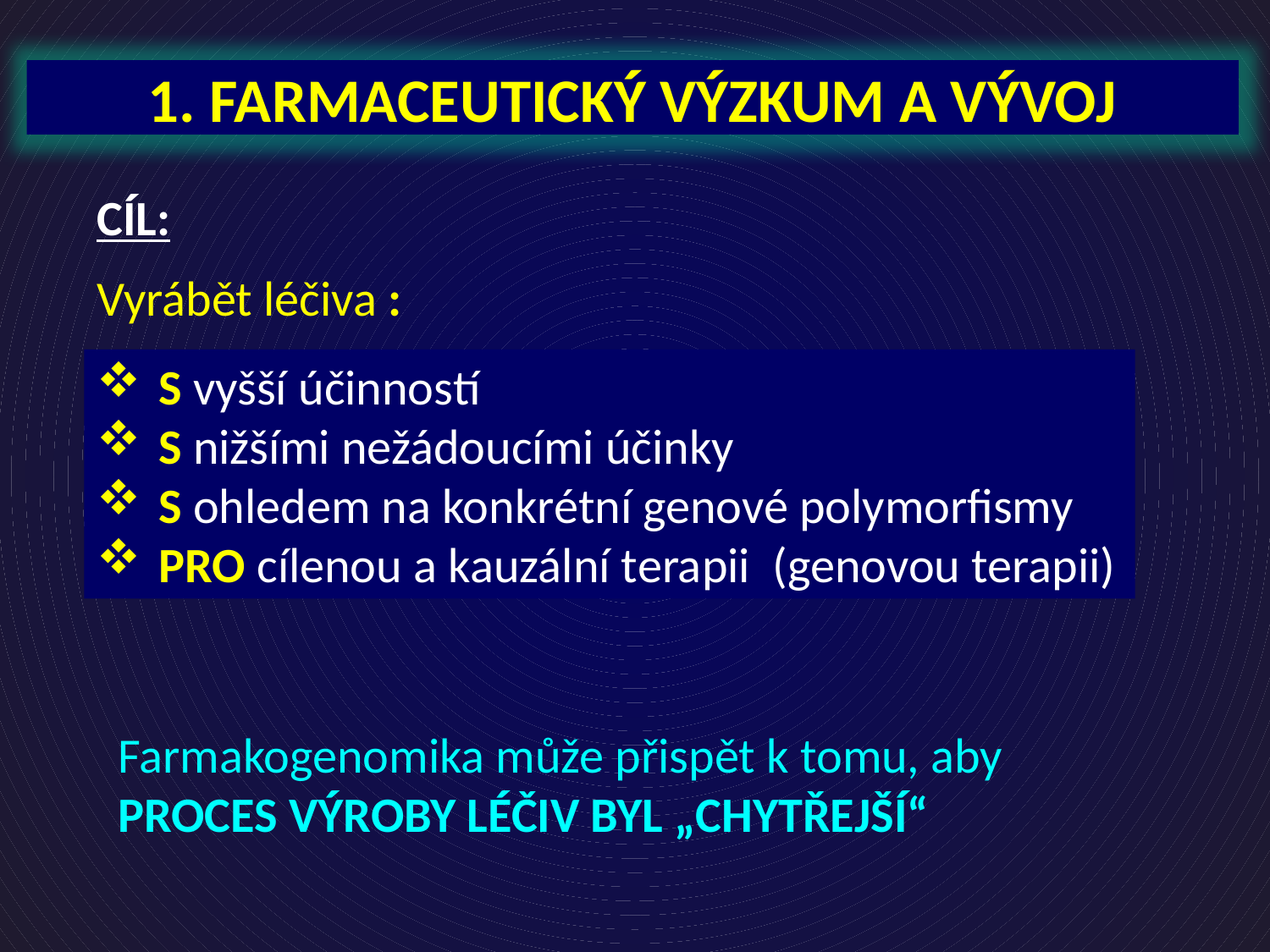

1. FARMACEUTICKÝ VÝZKUM A VÝVOJ
CÍL:
Vyrábět léčiva :
S vyšší účinností
S nižšími nežádoucími účinky
S ohledem na konkrétní genové polymorfismy
PRO cílenou a kauzální terapii  (genovou terapii)
Farmakogenomika může přispět k tomu, aby PROCES VÝROBY LÉČIV BYL „CHYTŘEJŠÍ“